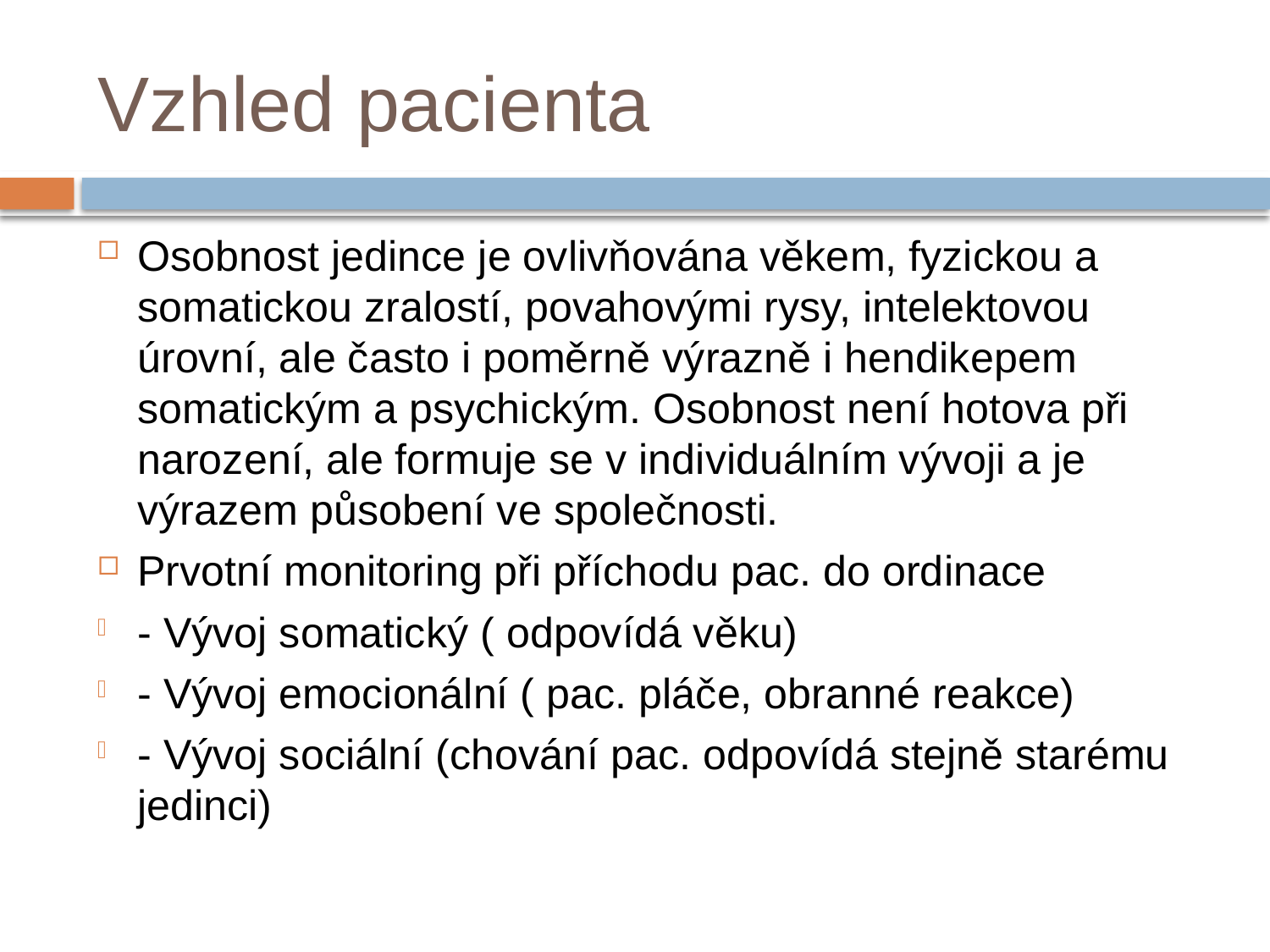

# Vzhled pacienta
Osobnost jedince je ovlivňována věkem, fyzickou a somatickou zralostí, povahovými rysy, intelektovou úrovní, ale často i poměrně výrazně i hendikepem somatickým a psychickým. Osobnost není hotova při narození, ale formuje se v individuálním vývoji a je výrazem působení ve společnosti.
Prvotní monitoring při příchodu pac. do ordinace
- Vývoj somatický ( odpovídá věku)
- Vývoj emocionální ( pac. pláče, obranné reakce)
- Vývoj sociální (chování pac. odpovídá stejně starému jedinci)